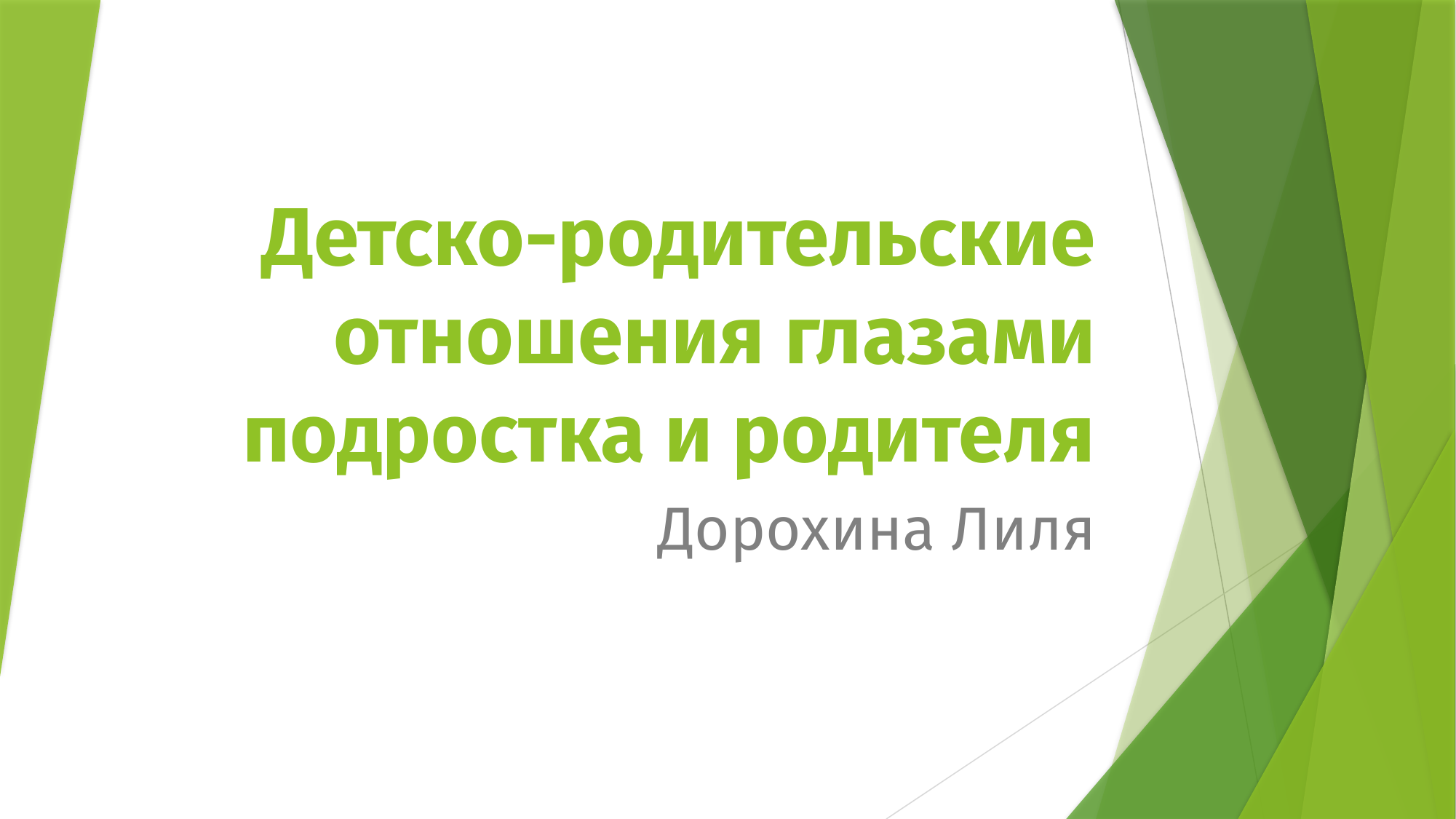

# Детско-родительские отношения глазами подростка и родителя
Дорохина Лиля